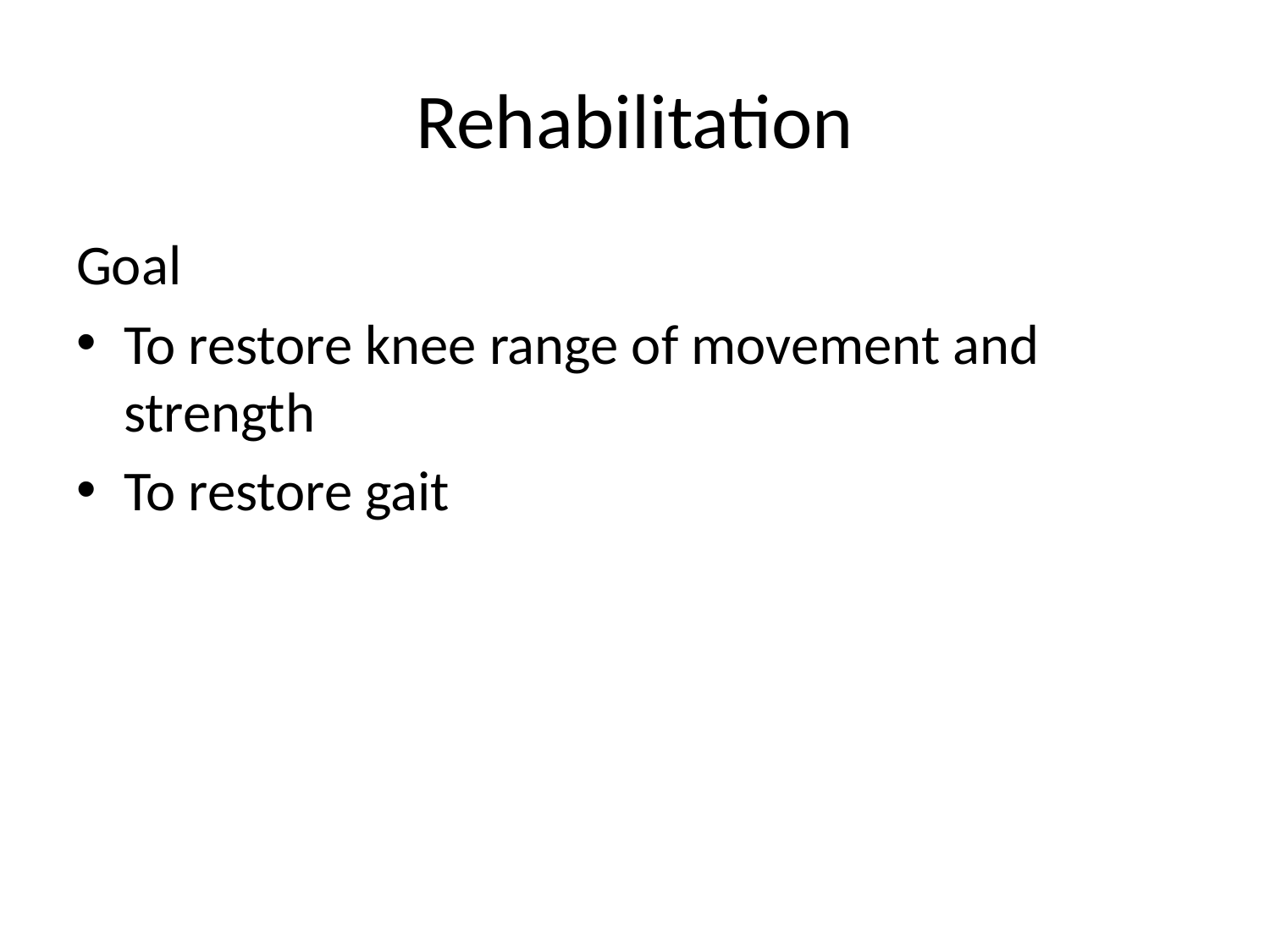

# Rehabilitation
Goal
To restore knee range of movement and strength
To restore gait